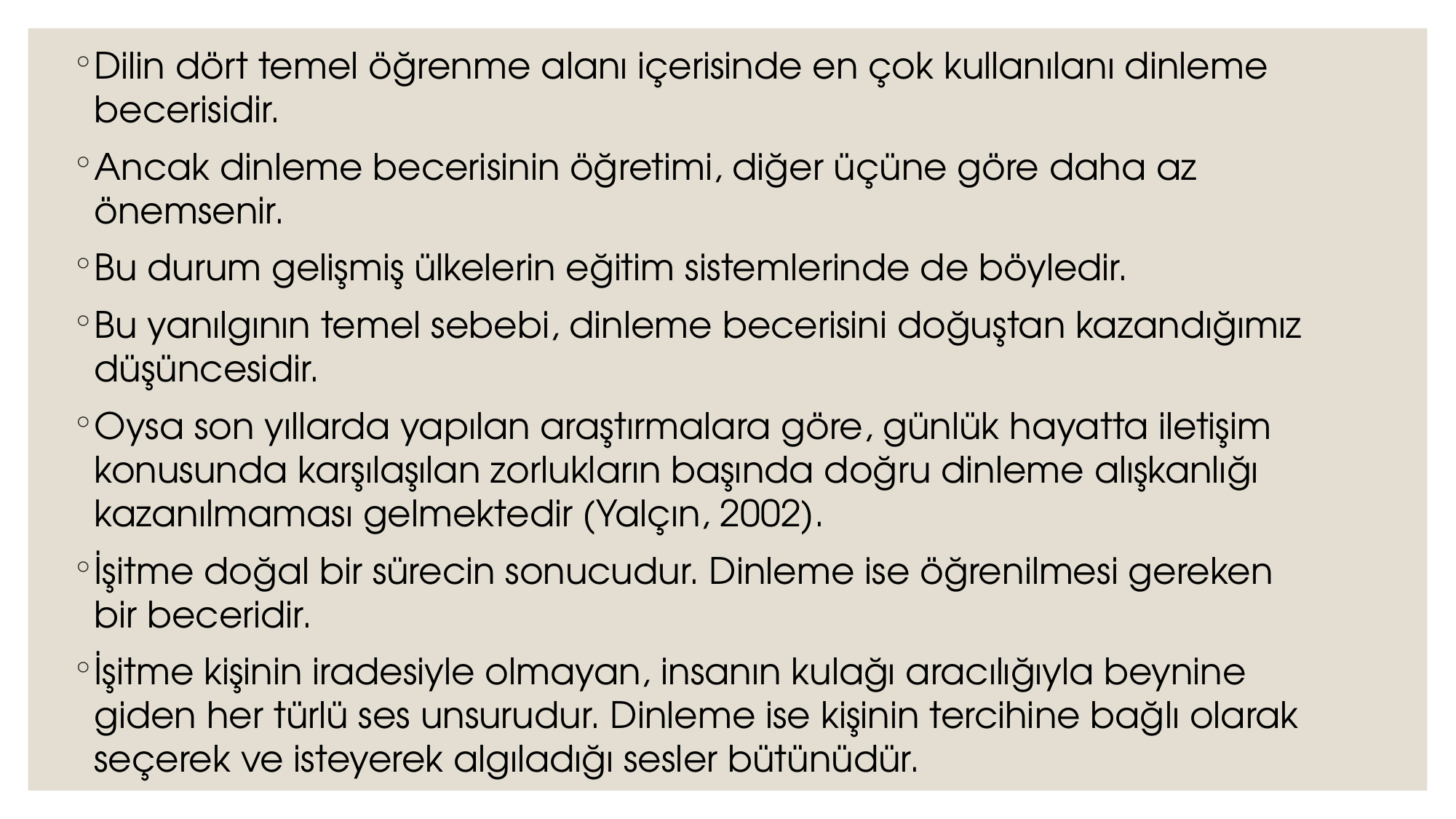

Dilin dört temel öğrenme alanı içerisinde en çok kullanılanı dinleme becerisidir.
Ancak dinleme becerisinin öğretimi, diğer üçüne göre daha az önemsenir.
Bu durum gelişmiş ülkelerin eğitim sistemlerinde de böyledir.
Bu yanılgının temel sebebi, dinleme becerisini doğuştan kazandığımız düşüncesidir.
Oysa son yıllarda yapılan araştırmalara göre, günlük hayatta iletişim konusunda karşılaşılan zorlukların başında doğru dinleme alışkanlığı kazanılmaması gelmektedir (Yalçın, 2002).
İşitme doğal bir sürecin sonucudur. Dinleme ise öğrenilmesi gereken bir beceridir.
İşitme kişinin iradesiyle olmayan, insanın kulağı aracılığıyla beynine giden her türlü ses unsurudur. Dinleme ise kişinin tercihine bağlı olarak seçerek ve isteyerek algıladığı sesler bütünüdür.